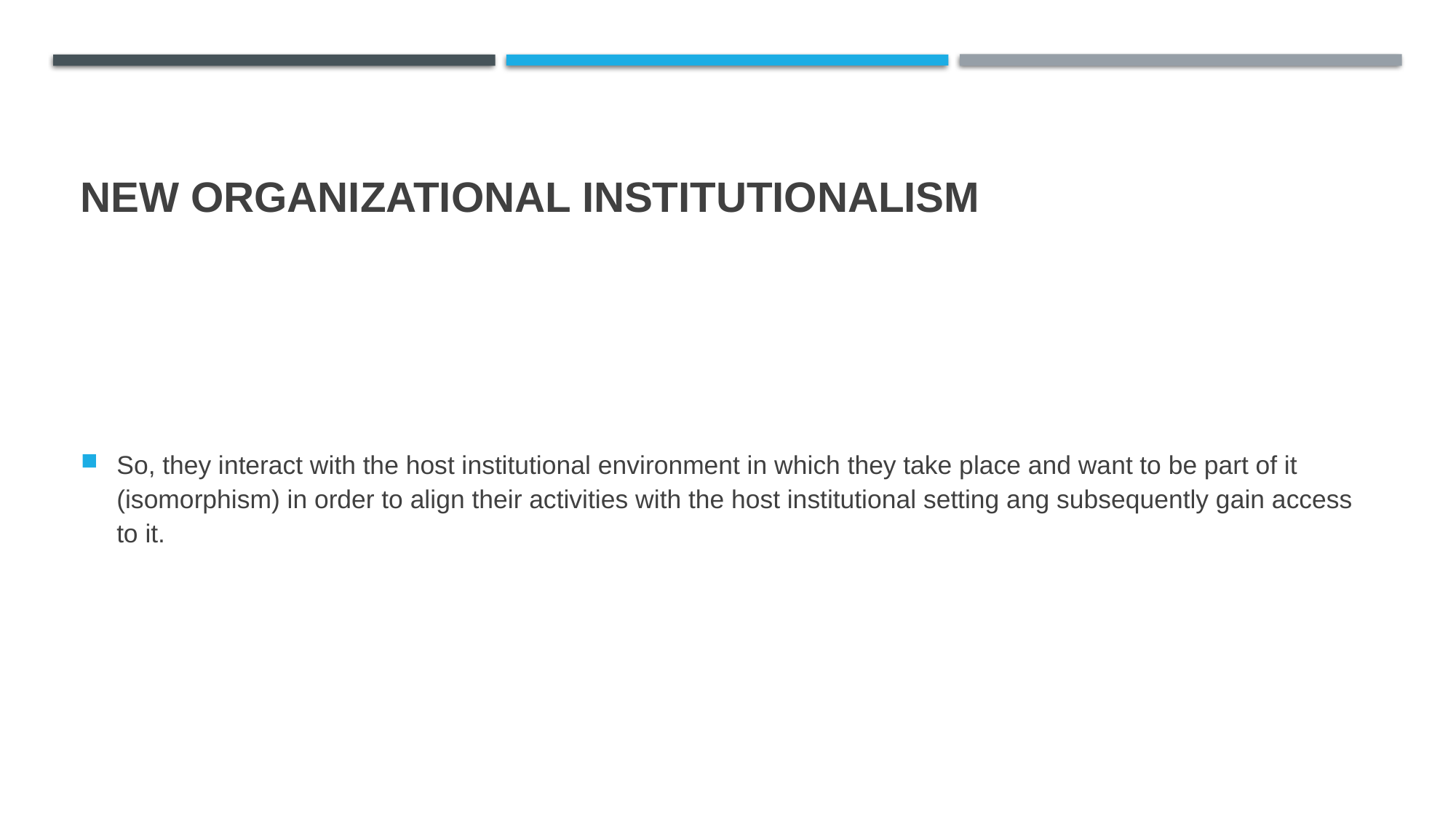

# New Organizational Institutionalism
So, they interact with the host institutional environment in which they take place and want to be part of it (isomorphism) in order to align their activities with the host institutional setting ang subsequently gain access to it.